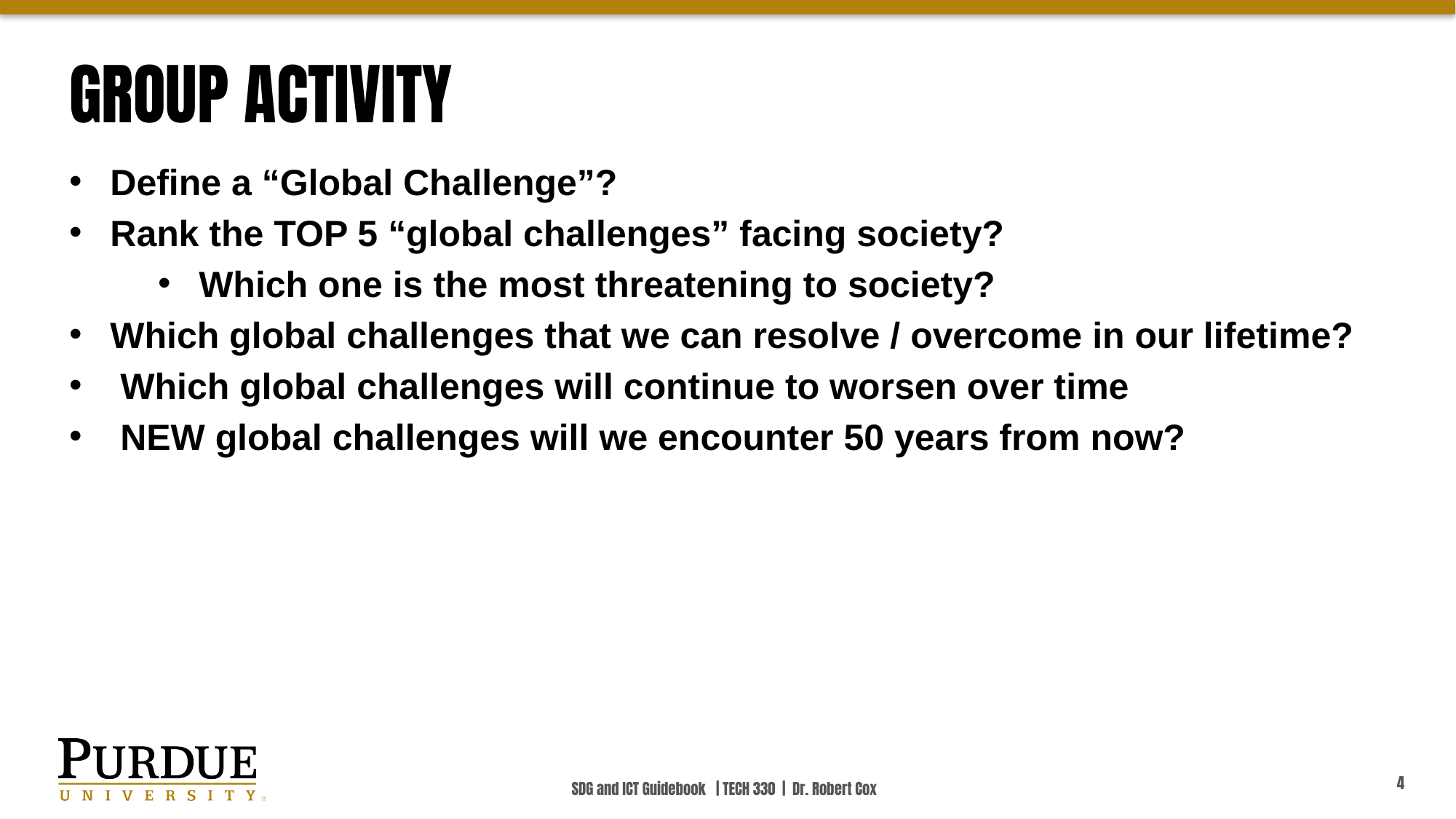

Group activity
Define a “Global Challenge”?
Rank the TOP 5 “global challenges” facing society?
Which one is the most threatening to society?
Which global challenges that we can resolve / overcome in our lifetime?
 Which global challenges will continue to worsen over time
 NEW global challenges will we encounter 50 years from now?